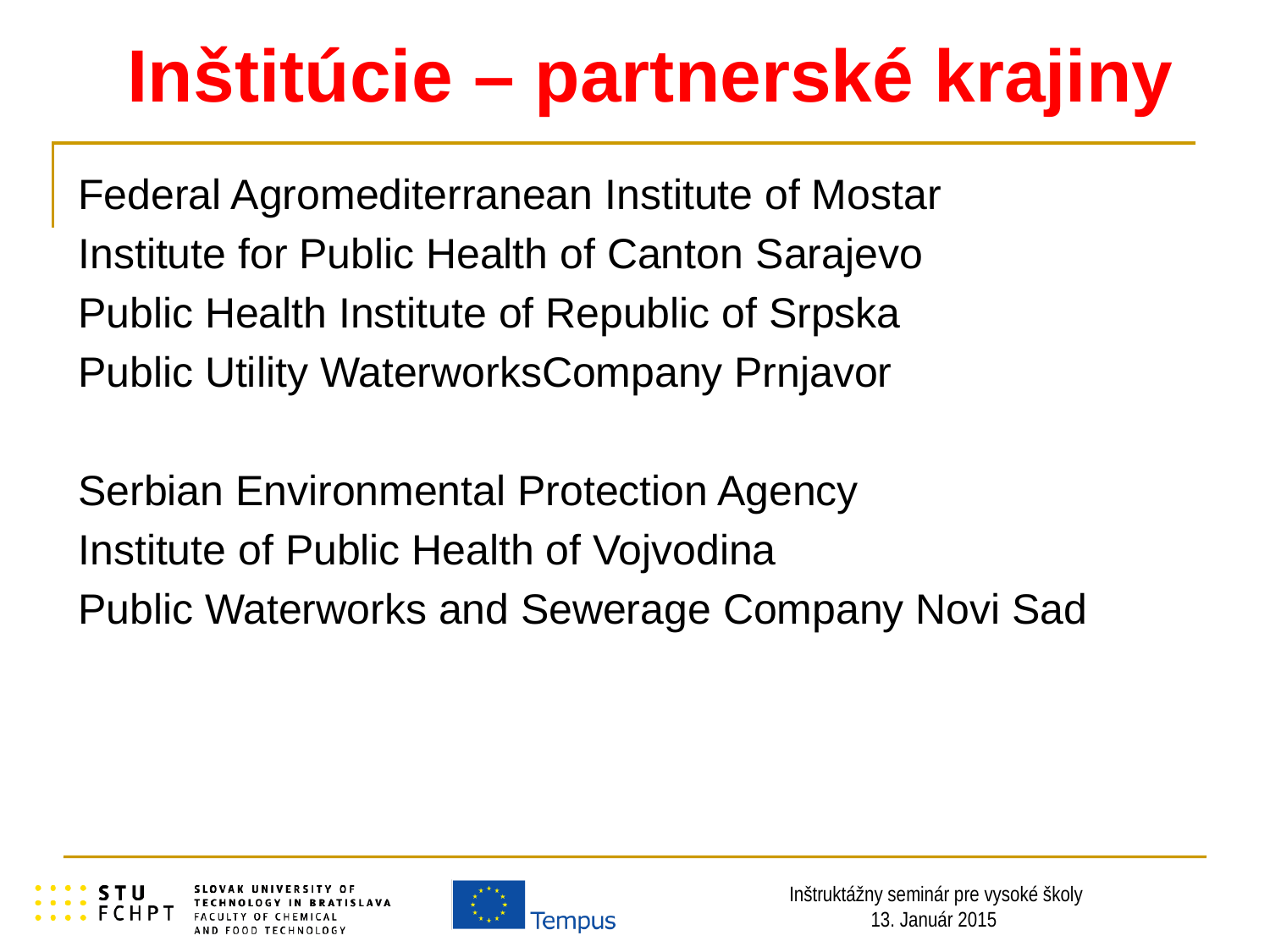

# Inštitúcie – partnerské krajiny
Federal Agromediterranean Institute of Mostar
Institute for Public Health of Canton Sarajevo
Public Health Institute of Republic of Srpska
Public Utility WaterworksCompany Prnjavor

Serbian Environmental Protection Agency
Institute of Public Health of Vojvodina
Public Waterworks and Sewerage Company Novi Sad